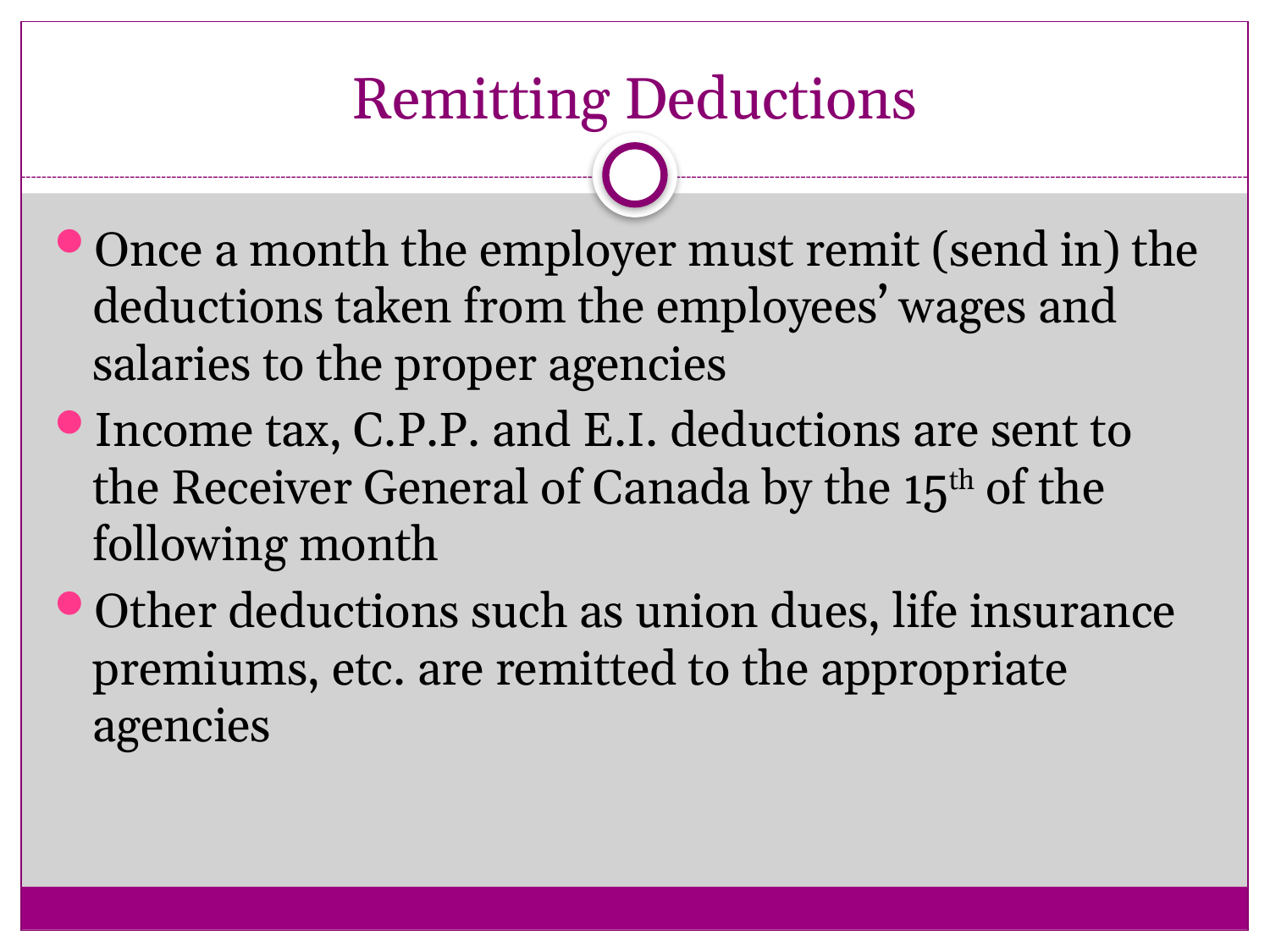

# Remitting Deductions
Once a month the employer must remit (send in) the deductions taken from the employees’ wages and salaries to the proper agencies
Income tax, C.P.P. and E.I. deductions are sent to the Receiver General of Canada by the 15th of the following month
Other deductions such as union dues, life insurance premiums, etc. are remitted to the appropriate agencies